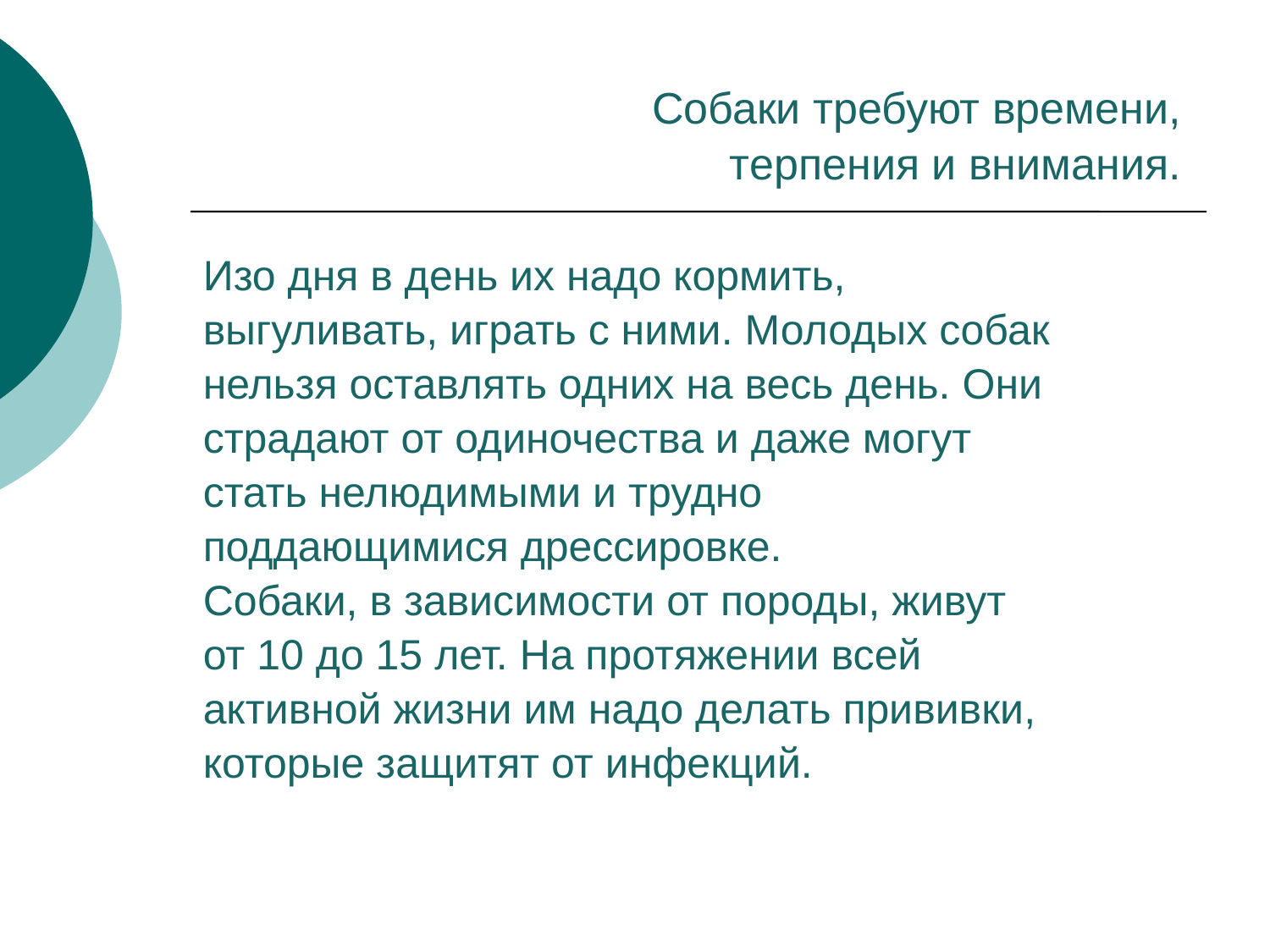

Собаки требуют времени,
терпения и внимания.

Изо дня в день их надо кормить,
выгуливать, играть с ними. Молодых собак
нельзя оставлять одних на весь день. Они
страдают от одиночества и даже могут
стать нелюдимыми и трудно
поддающимися дрессировке.
Собаки, в зависимости от породы, живут
от 10 до 15 лет. На протяжении всей
активной жизни им надо делать прививки,
которые защитят от инфекций.